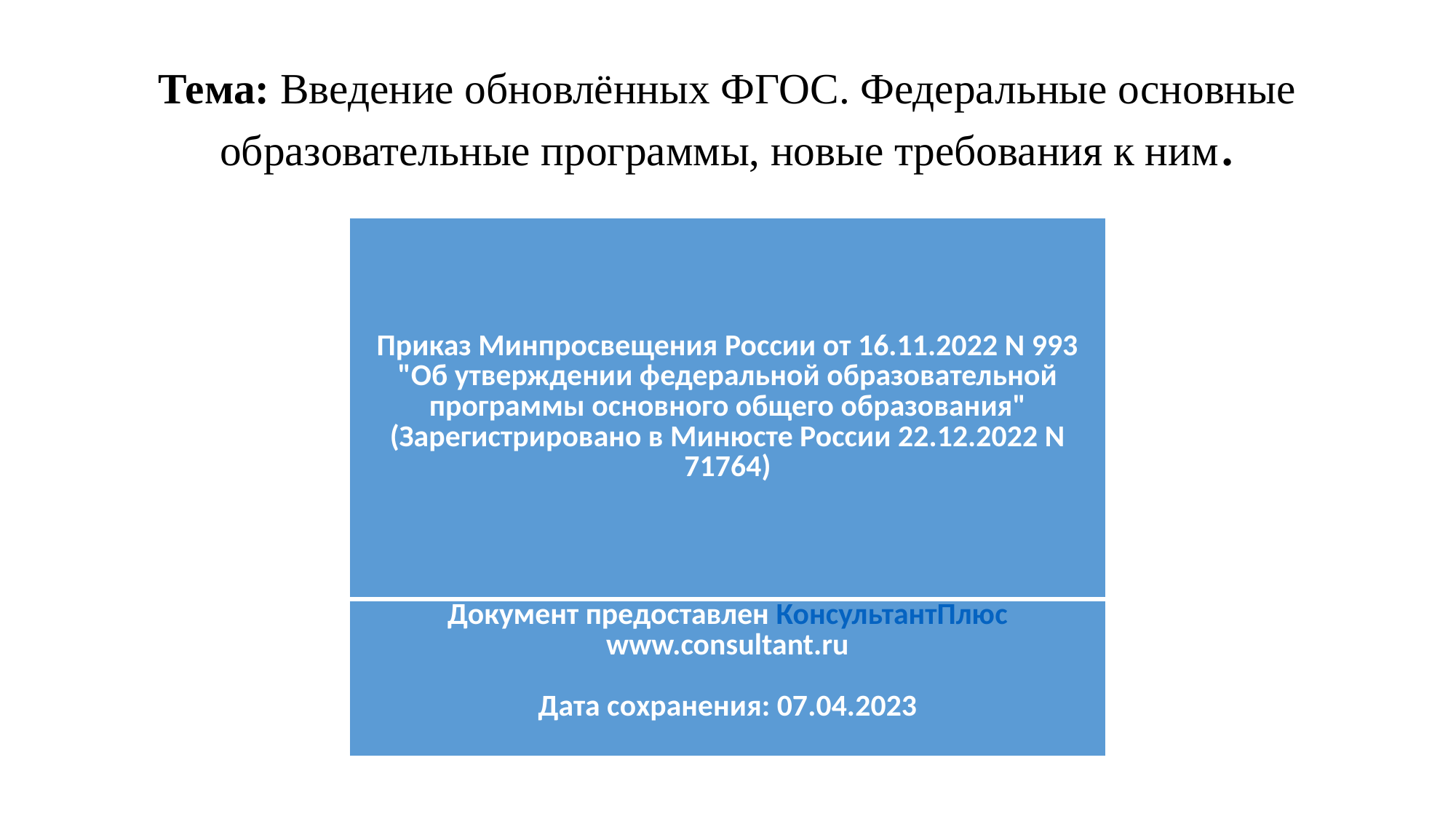

# Тема: Введение обновлённых ФГОС. Федеральные основные образовательные программы, новые требования к ним.
| Приказ Минпросвещения России от 16.11.2022 N 993 "Об утверждении федеральной образовательной программы основного общего образования" (Зарегистрировано в Минюсте России 22.12.2022 N 71764) |
| --- |
| Документ предоставлен КонсультантПлюс www.consultant.ru Дата сохранения: 07.04.2023 |